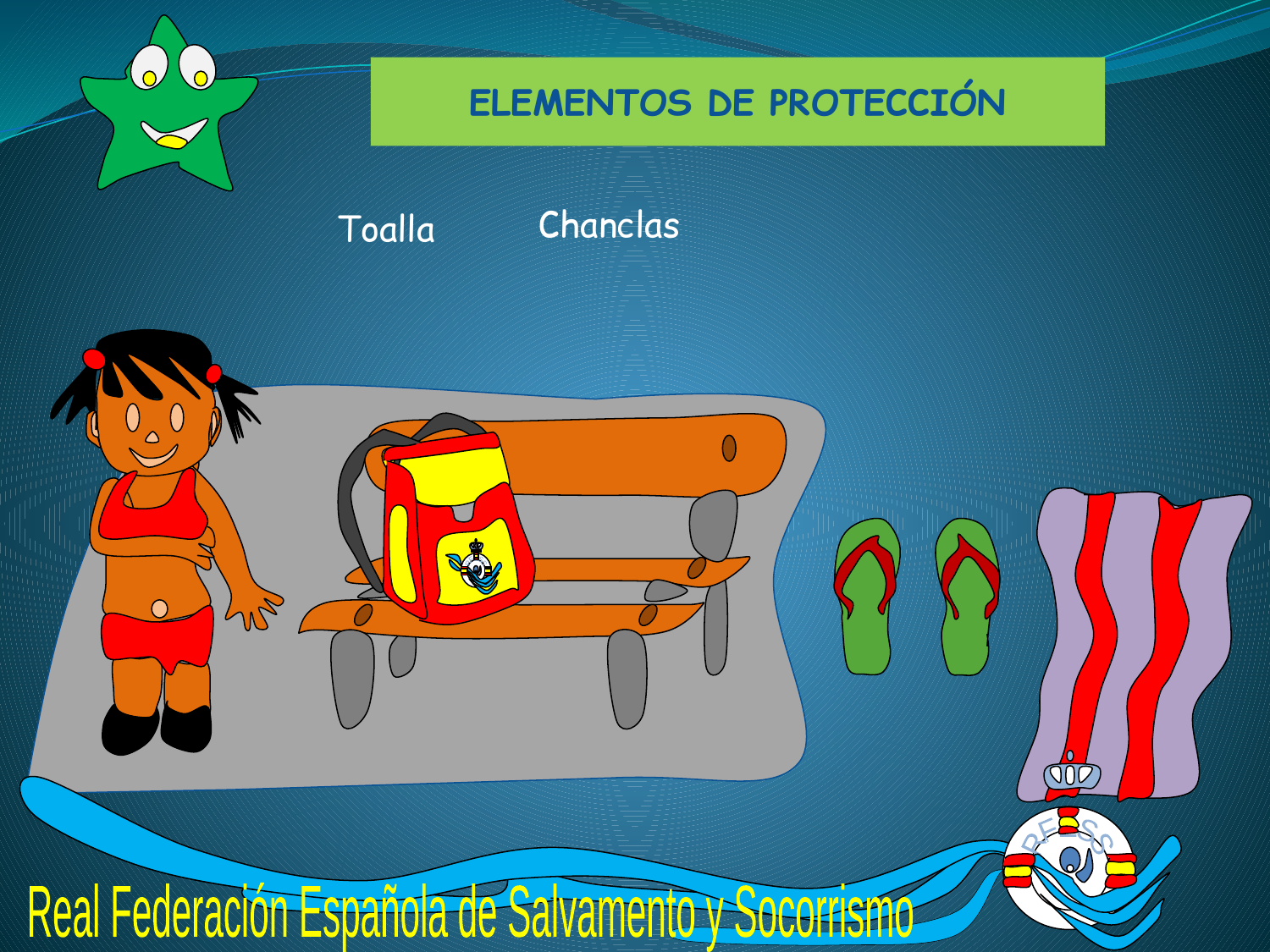

ELEMENTOS DE PROTECCIÓN

Chanclas
Toalla

RFESS

RFESS

RFESS

Real Federación Española de Salvamento y Socorrismo